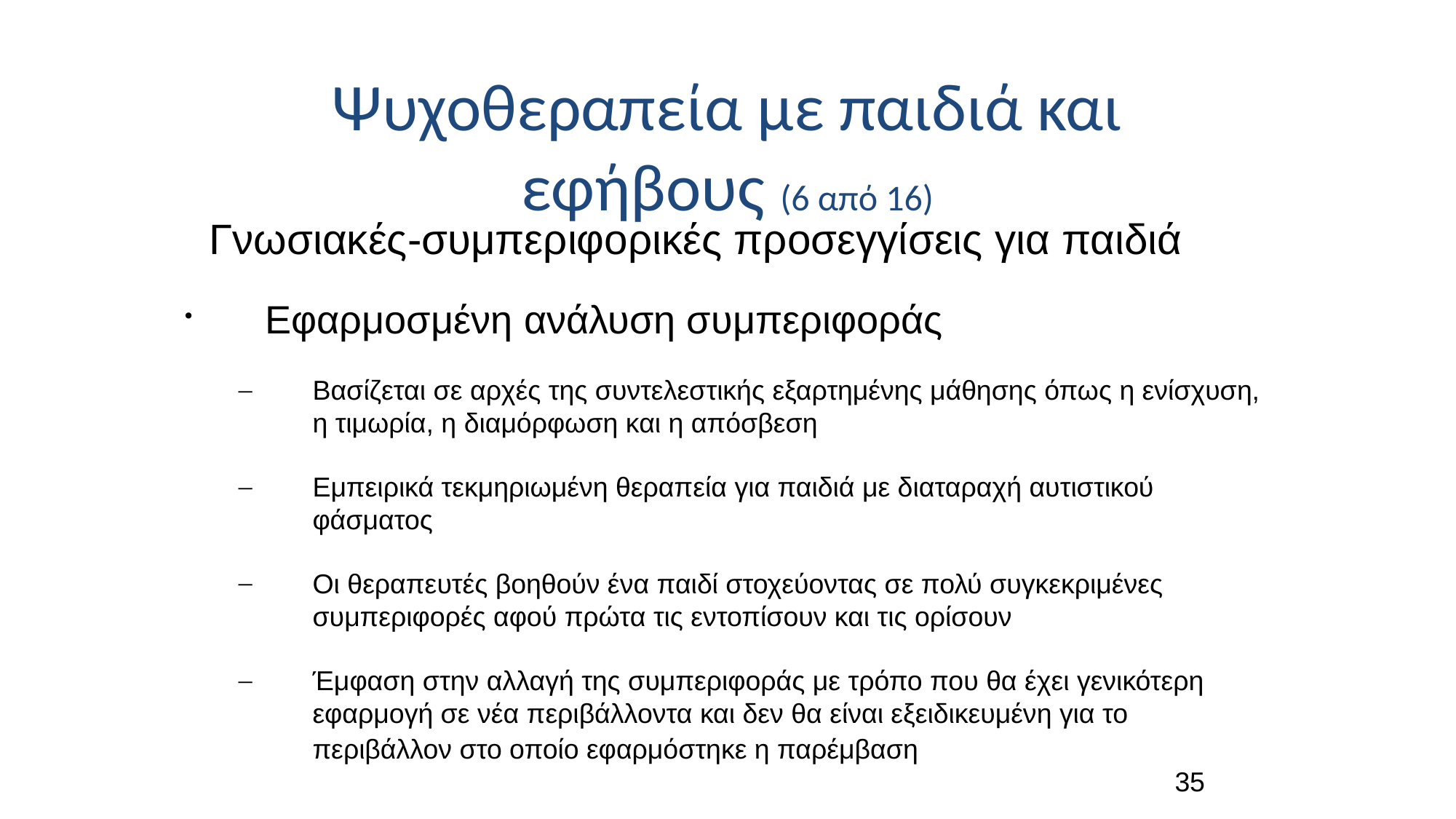

Ψυχοθεραπεία με παιδιά και εφήβους (6 από 16)
  Γνωσιακές-συμπεριφορικές προσεγγίσεις για παιδιά
  	Εφαρμοσμένη ανάλυση συμπεριφοράς
Βασίζεται σε αρχές της συντελεστικής εξαρτημένης μάθησης όπως η ενίσχυση, η τιμωρία, η διαμόρφωση και η απόσβεση
Eμπειρικά τεκμηριωμένη θεραπεία για παιδιά με διαταραχή αυτιστικού φάσματος
Οι θεραπευτές βοηθούν ένα παιδί στοχεύοντας σε πολύ συγκεκριμένες συμπεριφορές αφού πρώτα τις εντοπίσουν και τις ορίσουν
Έμφαση στην αλλαγή της συμπεριφοράς με τρόπο που θα έχει γενικότερη εφαρμογή σε νέα περιβάλλοντα και δεν θα είναι εξειδικευμένη για το περιβάλλον στο οποίο εφαρμόστηκε η παρέμβαση

35